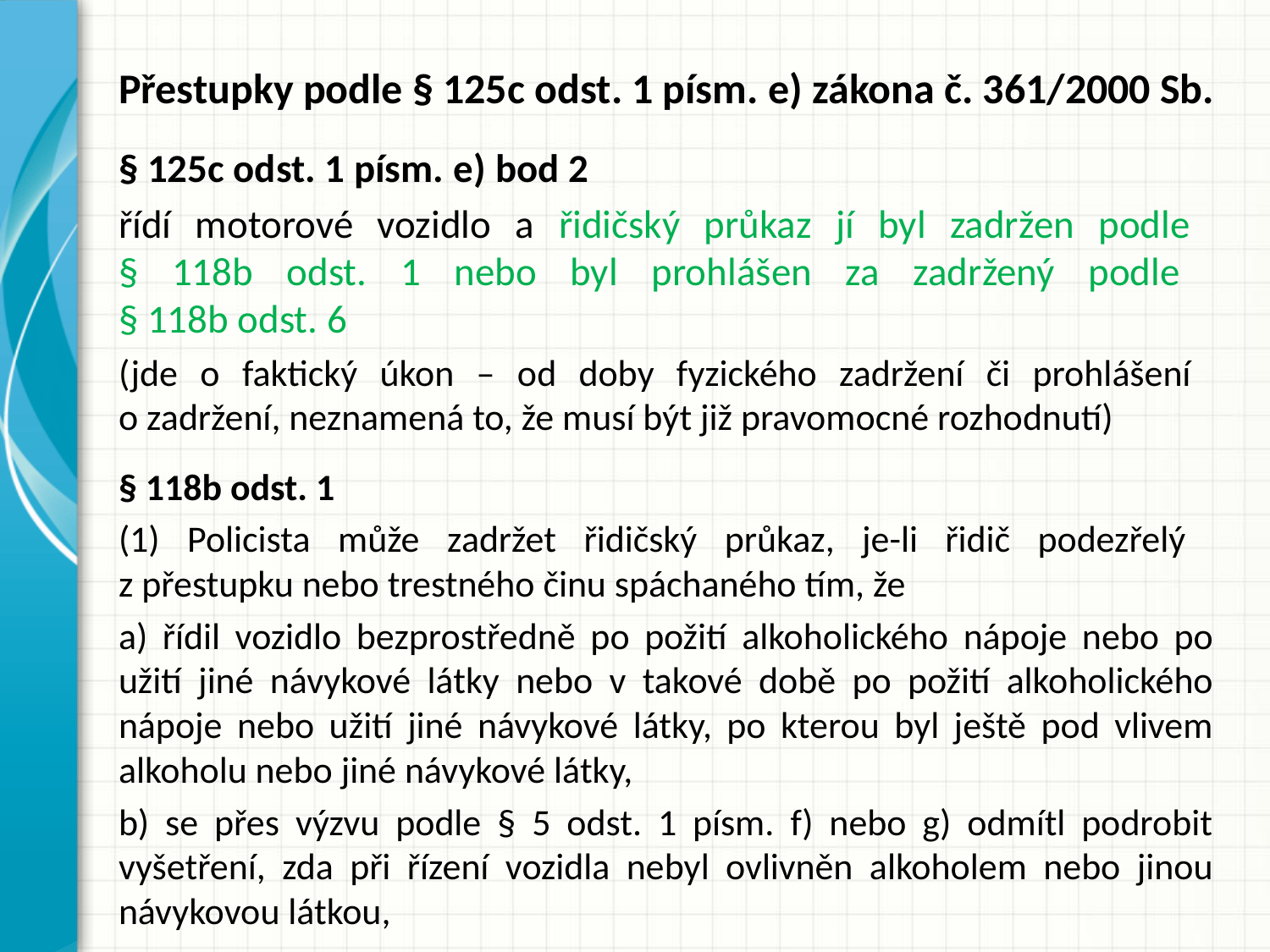

# Přestupky podle § 125c odst. 1 písm. e) zákona č. 361/2000 Sb.
§ 125c odst. 1 písm. e) bod 2
řídí motorové vozidlo a řidičský průkaz jí byl zadržen podle
§ 118b odst. 1 nebo byl prohlášen za zadržený podle
§ 118b odst. 6
(jde o faktický úkon – od doby fyzického zadržení či prohlášení
o zadržení, neznamená to, že musí být již pravomocné rozhodnutí)

§ 118b odst. 1
(1) Policista může zadržet řidičský průkaz, je-li řidič podezřelý
z přestupku nebo trestného činu spáchaného tím, že
a) řídil vozidlo bezprostředně po požití alkoholického nápoje nebo po užití jiné návykové látky nebo v takové době po požití alkoholického nápoje nebo užití jiné návykové látky, po kterou byl ještě pod vlivem alkoholu nebo jiné návykové látky,
b) se přes výzvu podle § 5 odst. 1 písm. f) nebo g) odmítl podrobit vyšetření, zda při řízení vozidla nebyl ovlivněn alkoholem nebo jinou návykovou látkou,